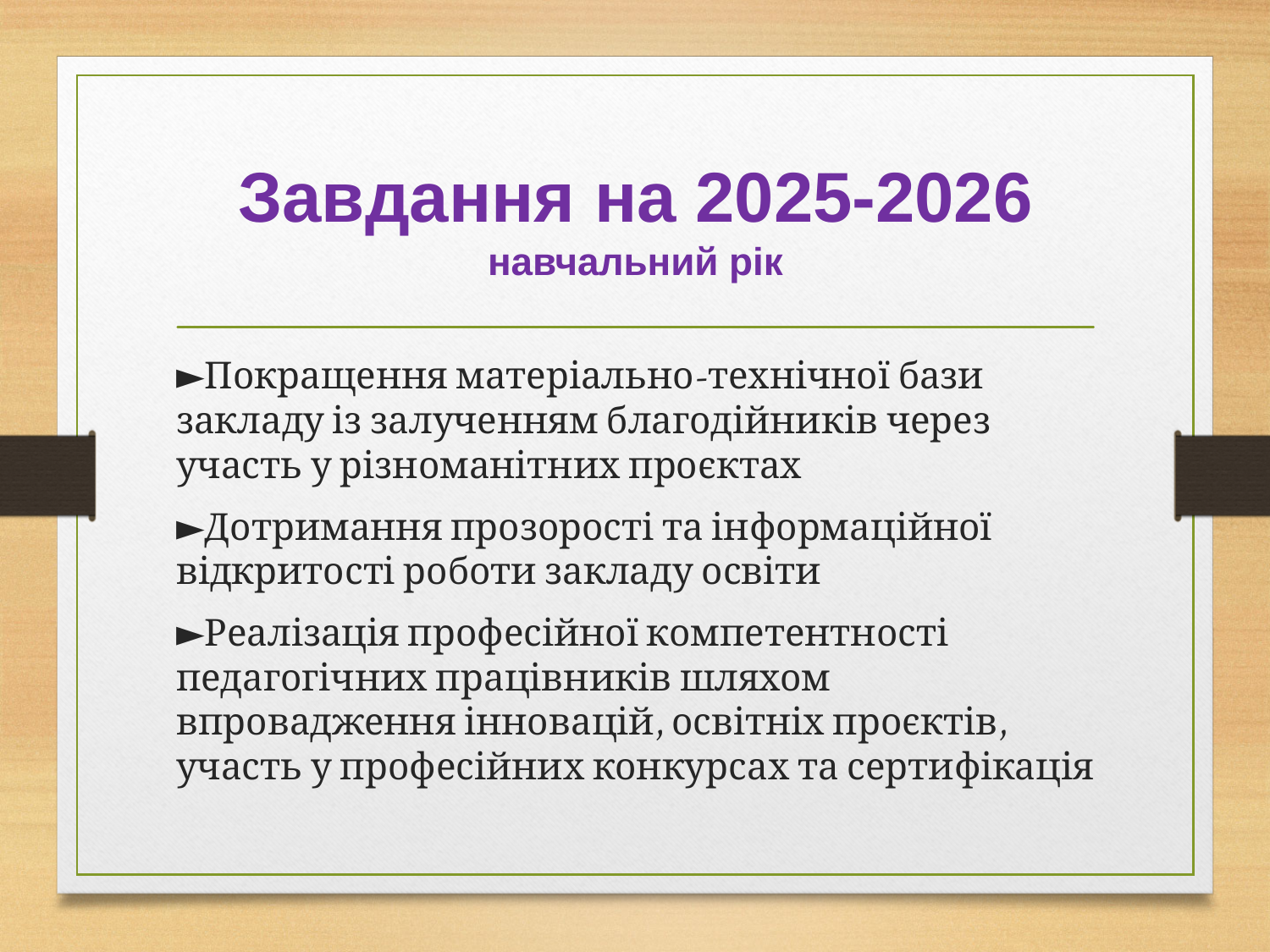

# Завдання на 2025-2026 навчальний рік
►Покращення матеріально-технічної бази закладу із залученням благодійників через участь у різноманітних проєктах
►Дотримання прозорості та інформаційної відкритості роботи закладу освіти
►Реалізація професійної компетентності педагогічних працівників шляхом впровадження інновацій, освітніх проєктів, участь у професійних конкурсах та сертифікація